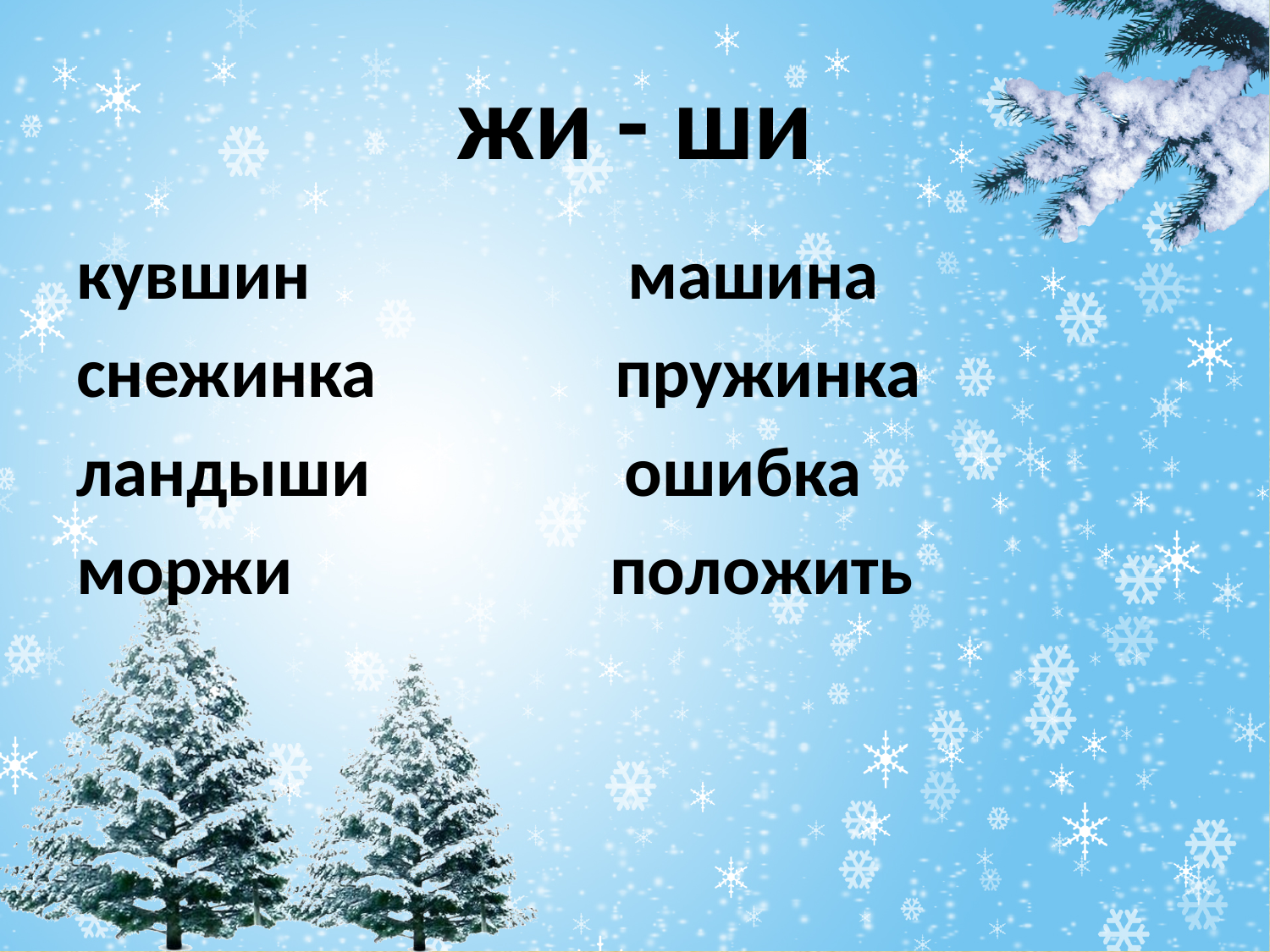

# жи - ши
кувшин                    машина
снежинка               пружинка
ландыши                ошибка
моржи                    положить